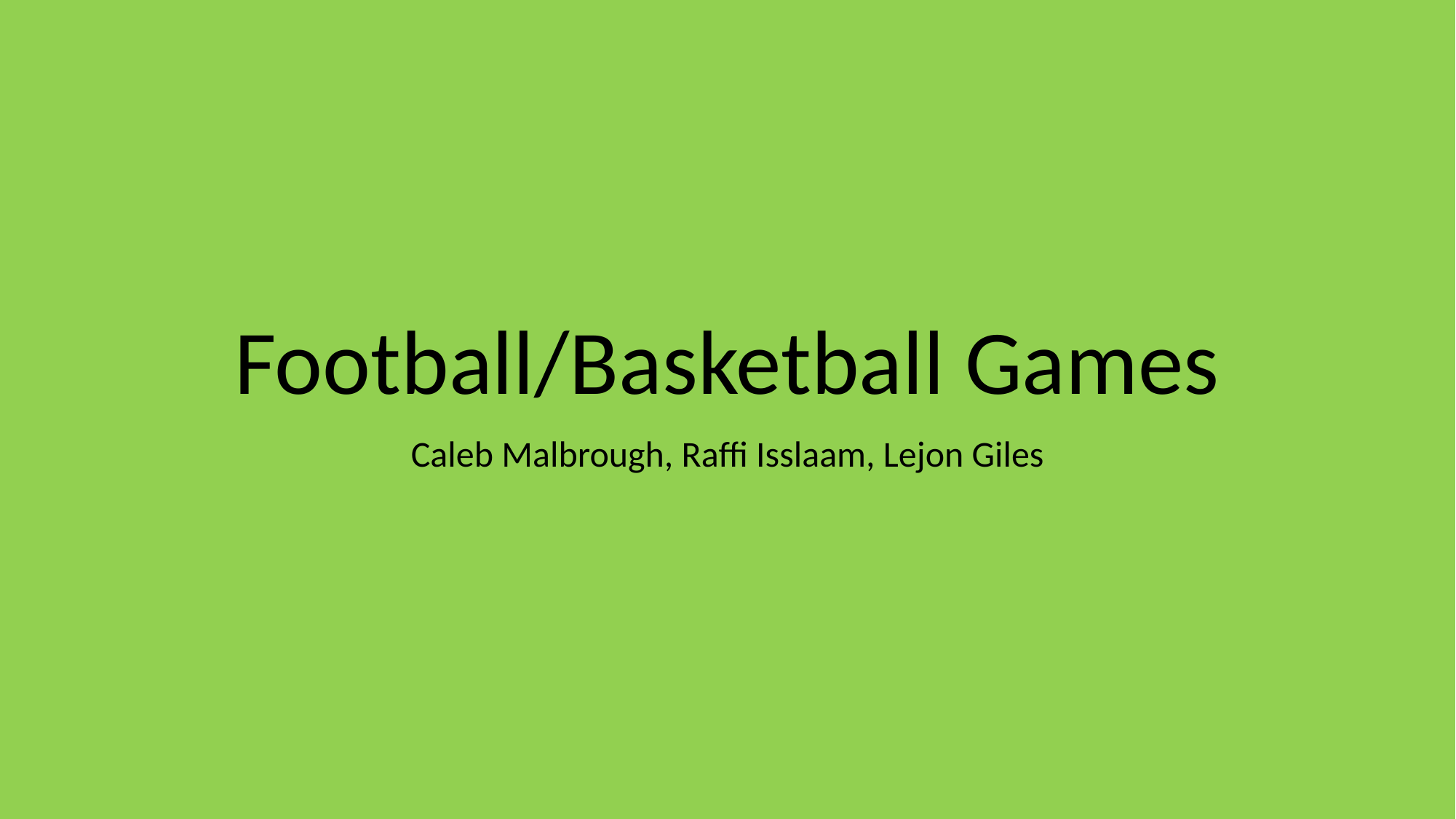

# Football/Basketball Games
Caleb Malbrough, Raffi Isslaam, Lejon Giles